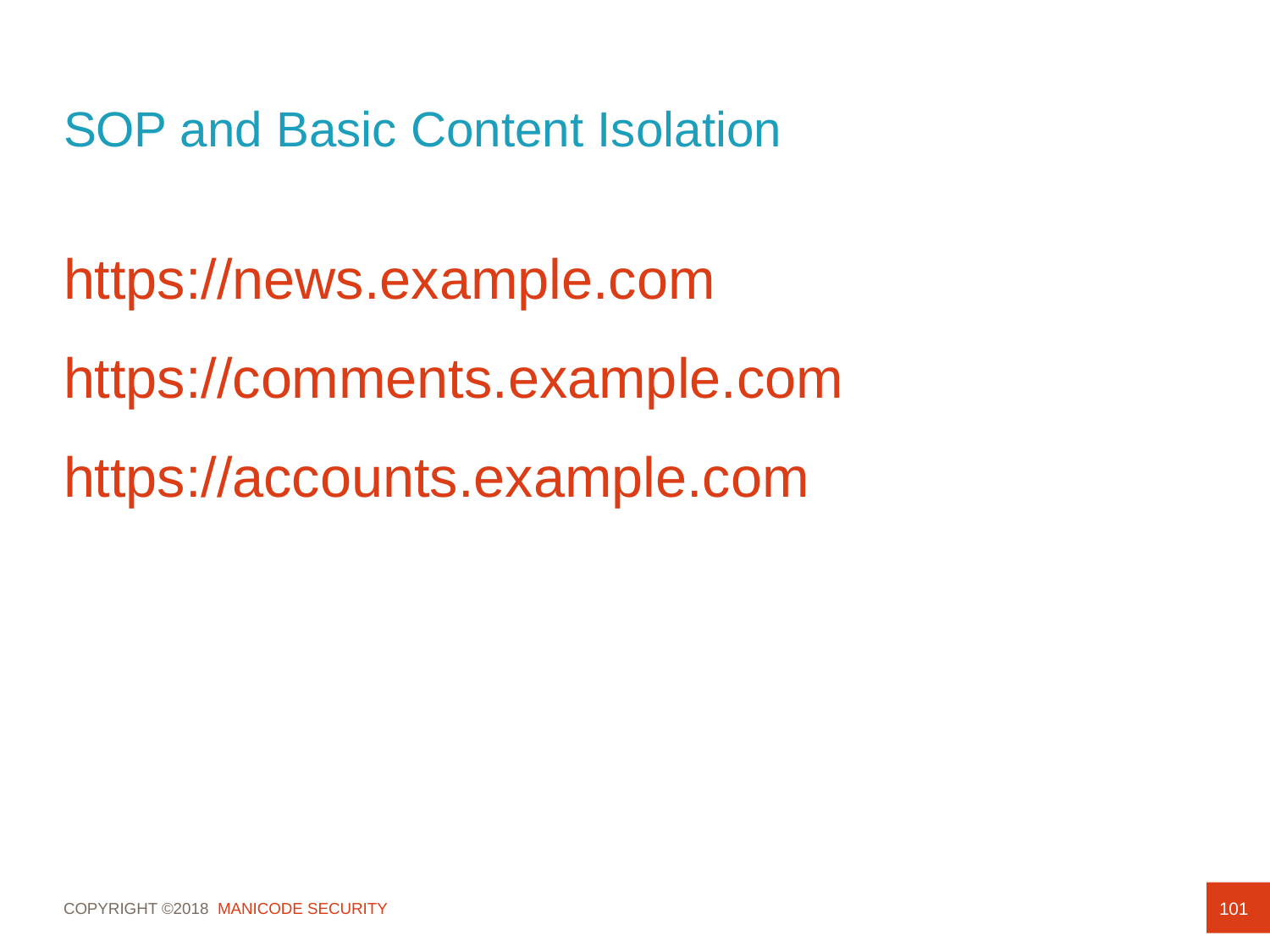

# SOP and Basic Content Isolation
https://news.example.com
https://comments.example.com
https://accounts.example.com

101